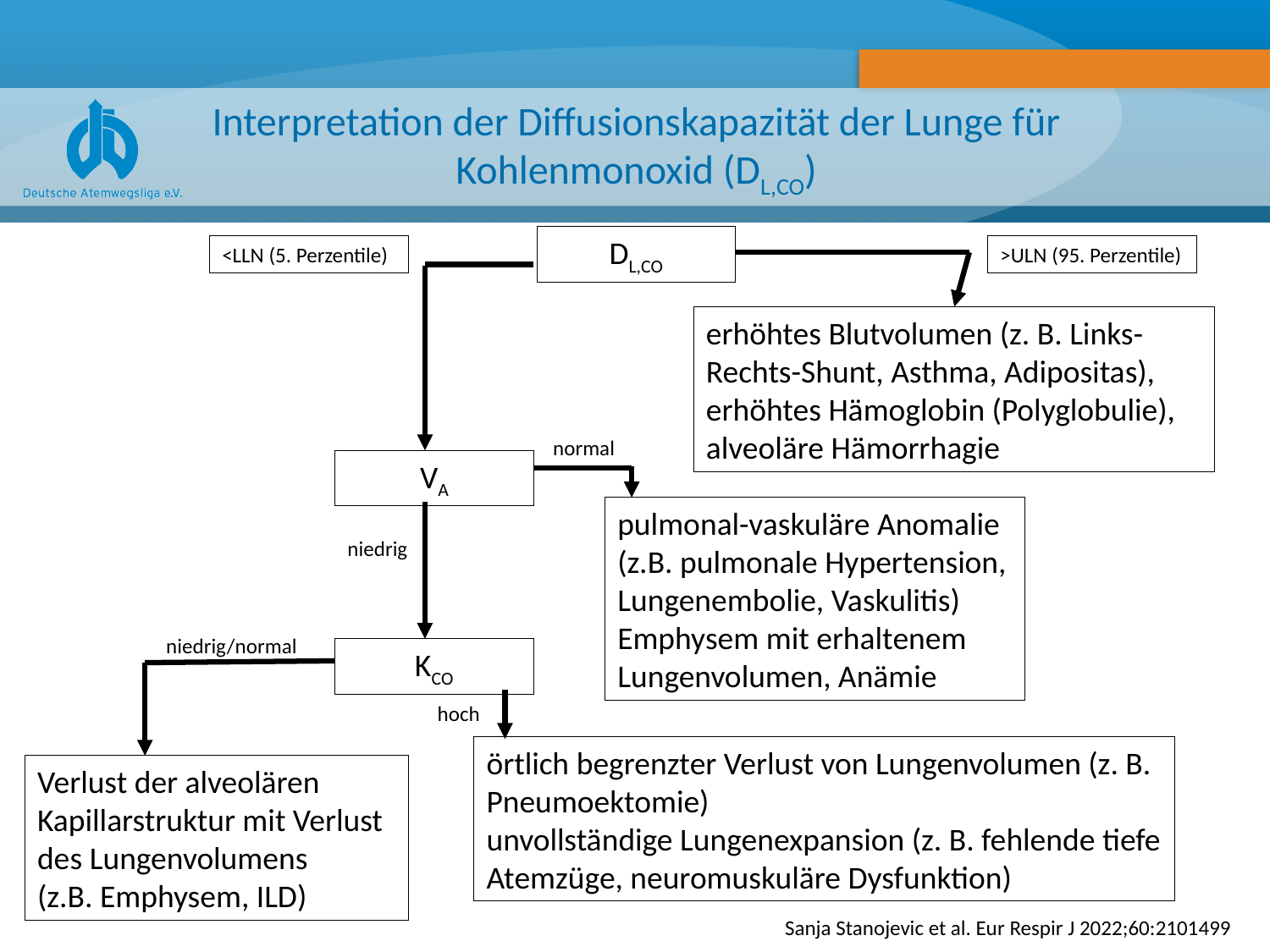

# Interpretation der Diffusionskapazität der Lunge für Kohlenmonoxid (DL,CO)
DL,CO
erhöhtes Blutvolumen (z. B. Links-Rechts-Shunt, Asthma, Adipositas), erhöhtes Hämoglobin (Polyglobulie), alveoläre Hämorrhagie
VA
pulmonal-vaskuläre Anomalie
(z.B. pulmonale Hypertension, Lungenembolie, Vaskulitis)
Emphysem mit erhaltenem Lungenvolumen, Anämie
KCO
örtlich begrenzter Verlust von Lungenvolumen (z. B. Pneumoektomie)
unvollständige Lungenexpansion (z. B. fehlende tiefe Atemzüge, neuromuskuläre Dysfunktion)
Verlust der alveolären Kapillarstruktur mit Verlust des Lungenvolumens
(z.B. Emphysem, ILD)
normal
niedrig
niedrig/normal
hoch
>ULN (95. Perzentile)
<LLN (5. Perzentile)
Sanja Stanojevic et al. Eur Respir J 2022;60:2101499